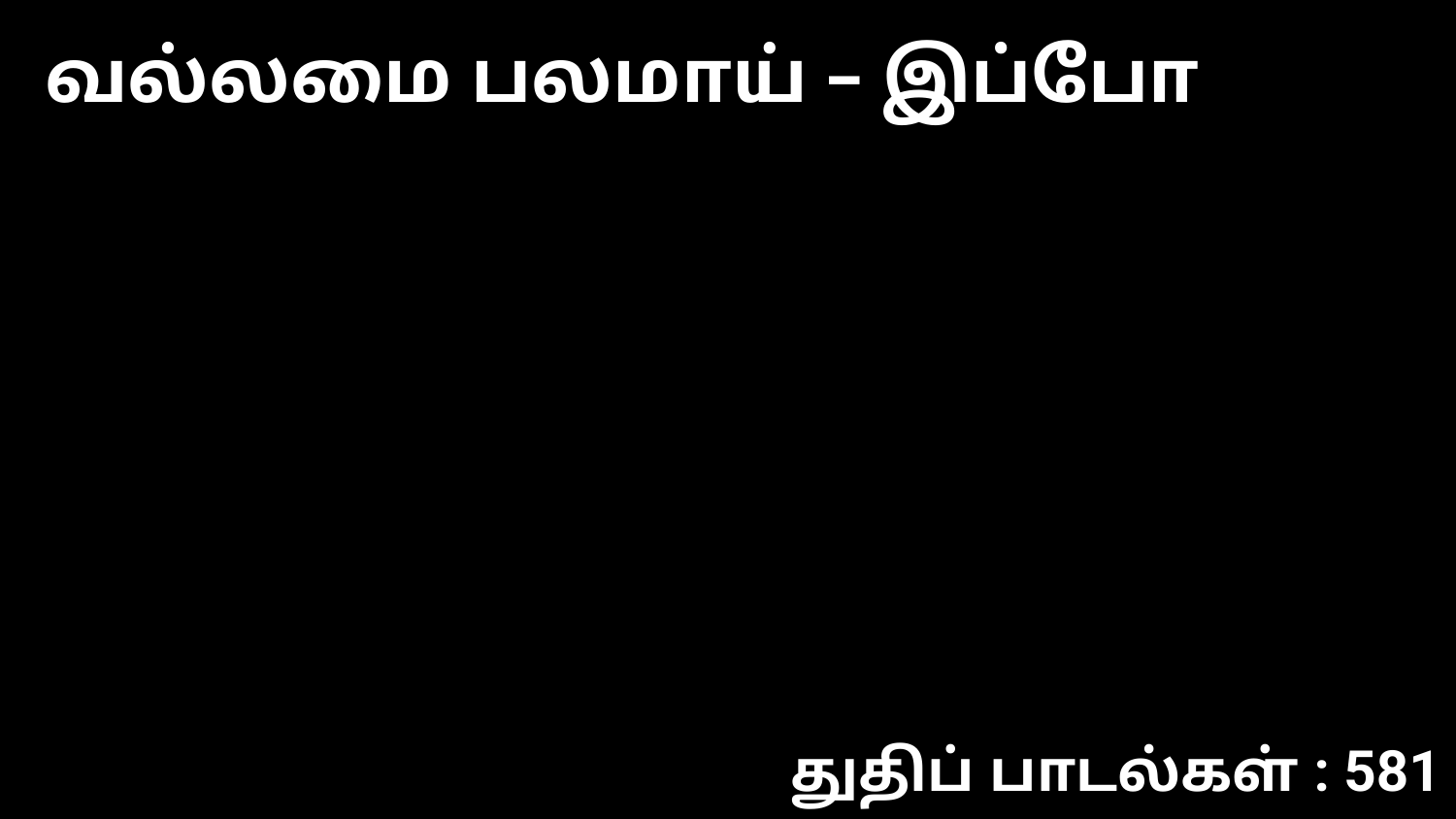

வல்லமை பலமாய் – இப்போ
துதிப் பாடல்கள் : 581